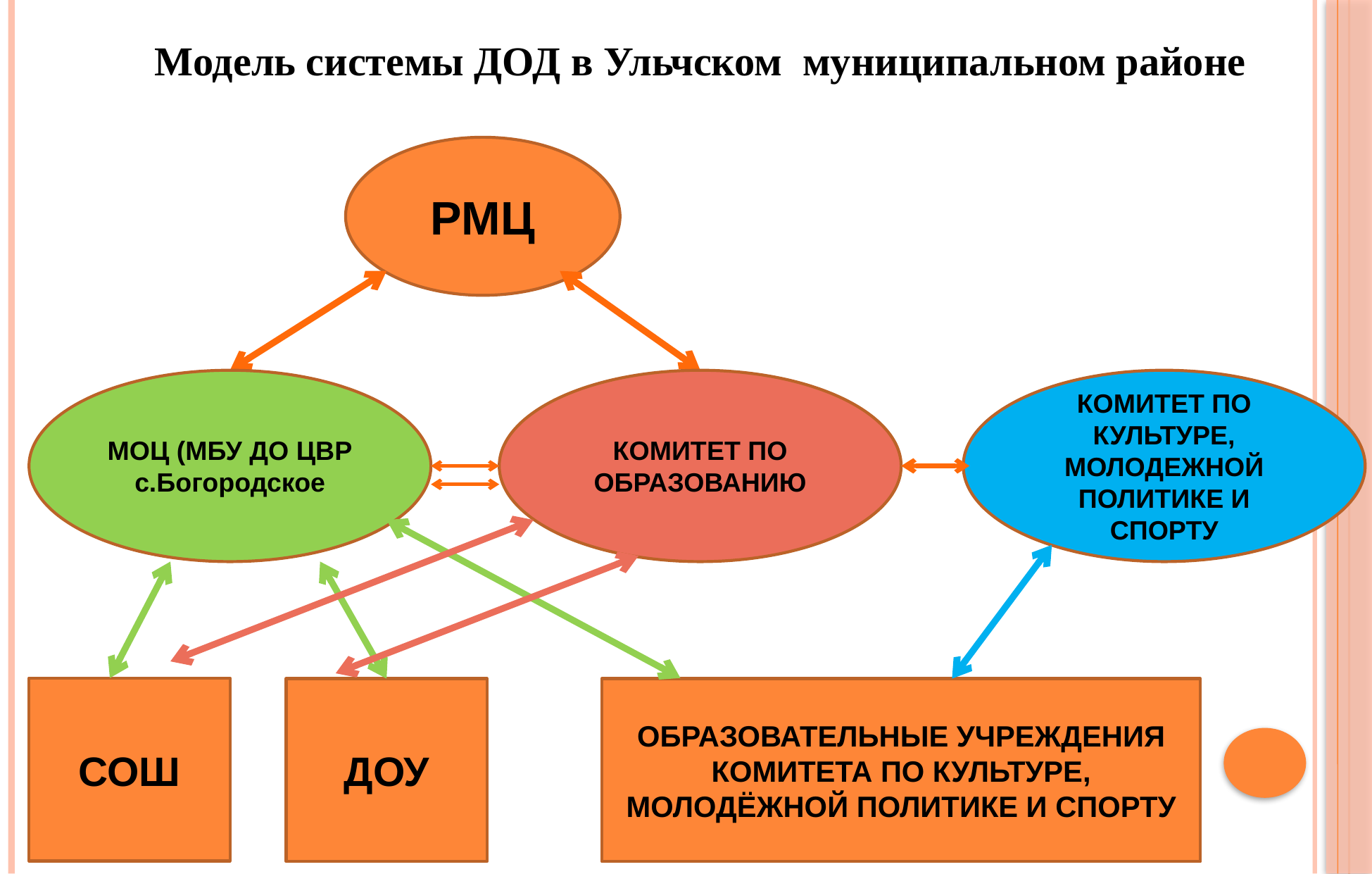

Модель системы ДОД в Ульчском  муниципальном районе
РМЦ
МОЦ (МБУ ДО ЦВР с.Богородское
КОМИТЕТ ПО ОБРАЗОВАНИЮ
КОМИТЕТ ПО КУЛЬТУРЕ, МОЛОДЕЖНОЙ ПОЛИТИКЕ И СПОРТУ
СОШ
ДОУ
ОБРАЗОВАТЕЛЬНЫЕ УЧРЕЖДЕНИЯ КОМИТЕТА ПО КУЛЬТУРЕ, МОЛОДЁЖНОЙ ПОЛИТИКЕ И СПОРТУ